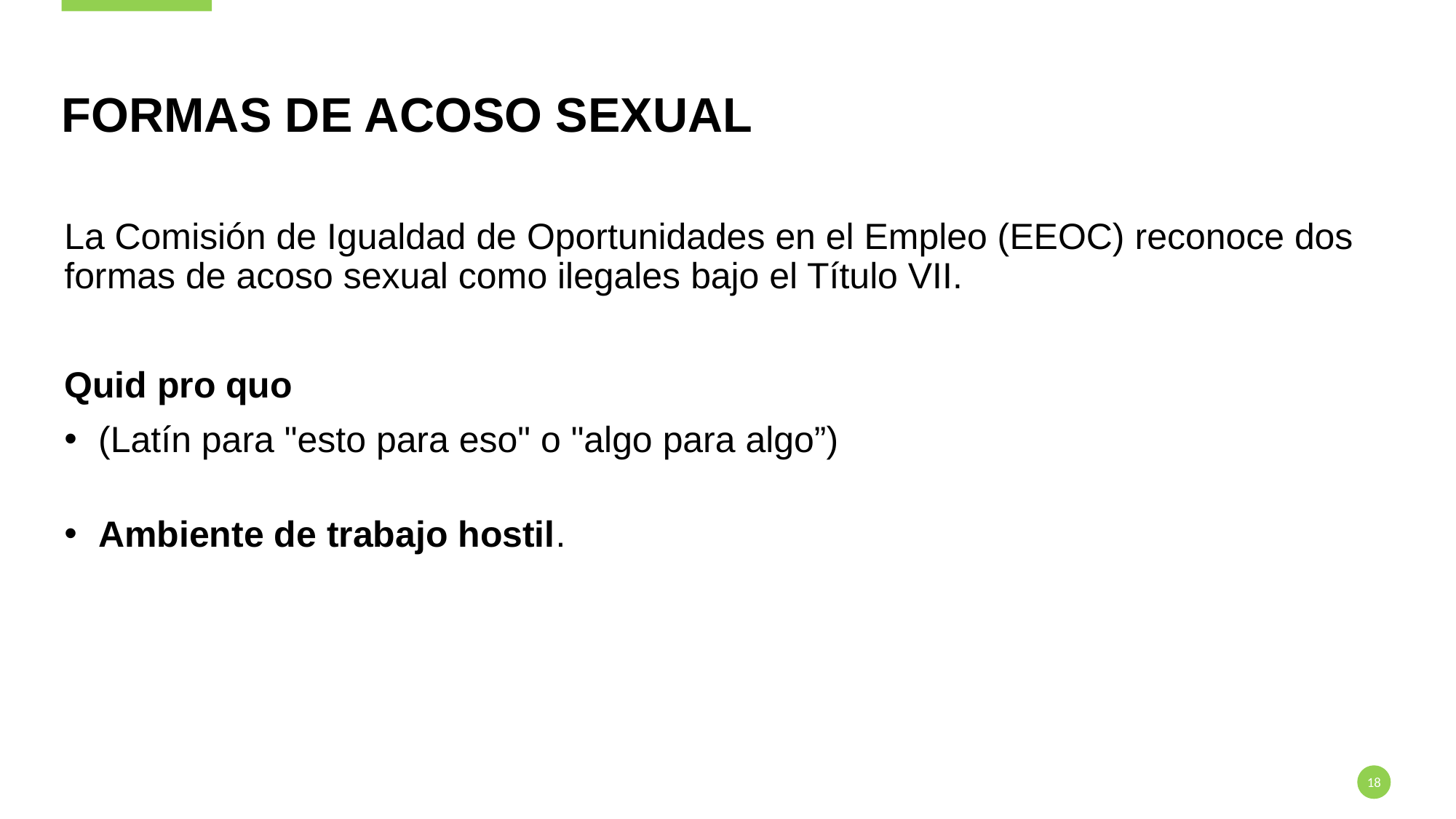

# Formas de Acoso Sexual

La Comisión de Igualdad de Oportunidades en el Empleo (EEOC) reconoce dos formas de acoso sexual como ilegales bajo el Título VII.

Quid pro quo
(Latín para "esto para eso" o "algo para algo”)

Ambiente de trabajo hostil.

18